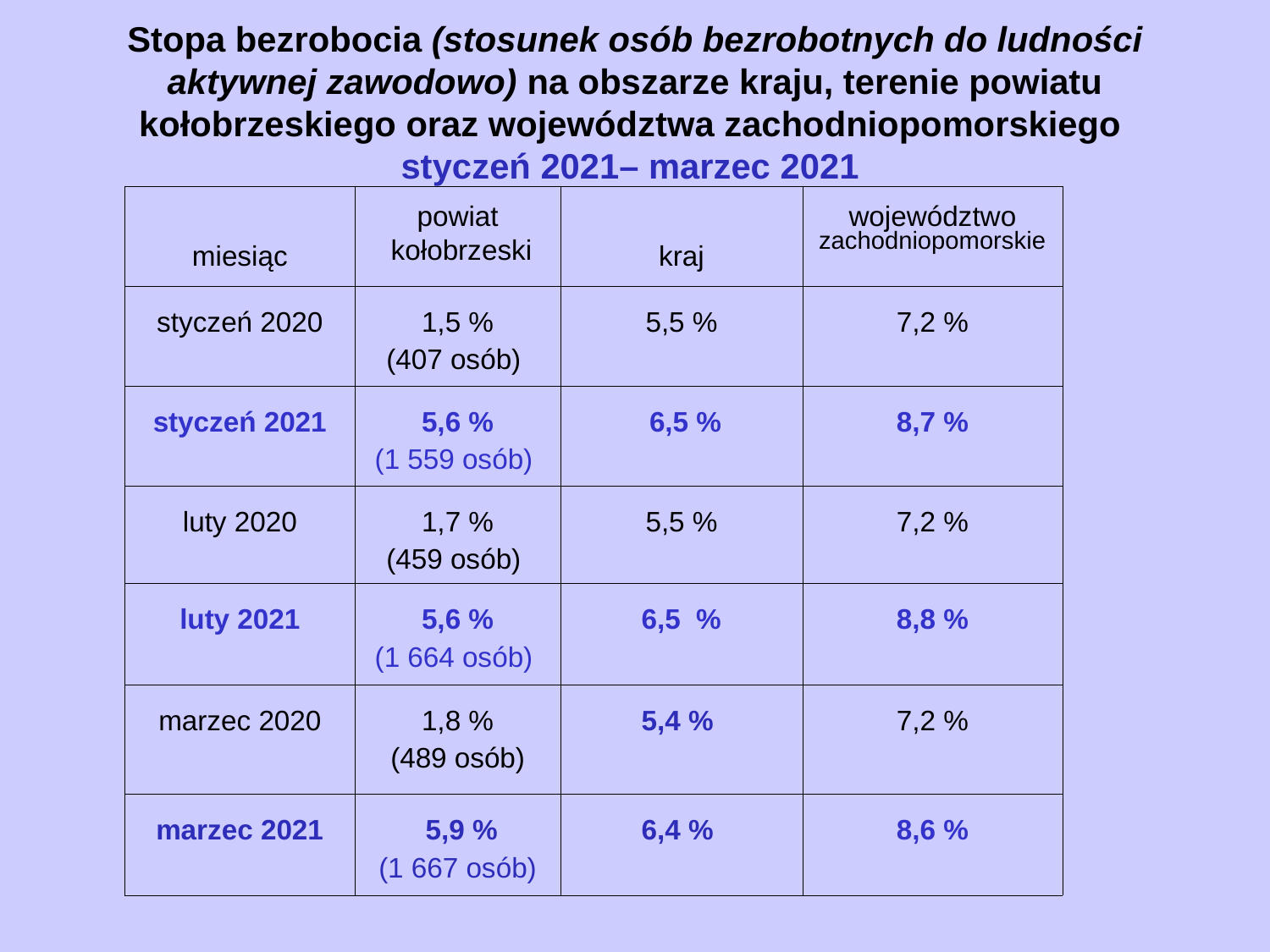

# Stopa bezrobocia (stosunek osób bezrobotnych do ludności aktywnej zawodowo) na obszarze kraju, terenie powiatu kołobrzeskiego oraz województwa zachodniopomorskiego styczeń 2021– marzec 2021
| miesiąc | powiat kołobrzeski | kraj | województwo zachodniopomorskie |
| --- | --- | --- | --- |
| styczeń 2020 | 1,5 % (407 osób) | 5,5 % | 7,2 % |
| styczeń 2021 | 5,6 % (1 559 osób) | 6,5 % | 8,7 % |
| luty 2020 | 1,7 % (459 osób) | 5,5 % | 7,2 % |
| luty 2021 | 5,6 % (1 664 osób) | 6,5 % | 8,8 % |
| marzec 2020 | 1,8 % (489 osób) | 5,4 % | 7,2 % |
| marzec 2021 | 5,9 % (1 667 osób) | 6,4 % | 8,6 % |